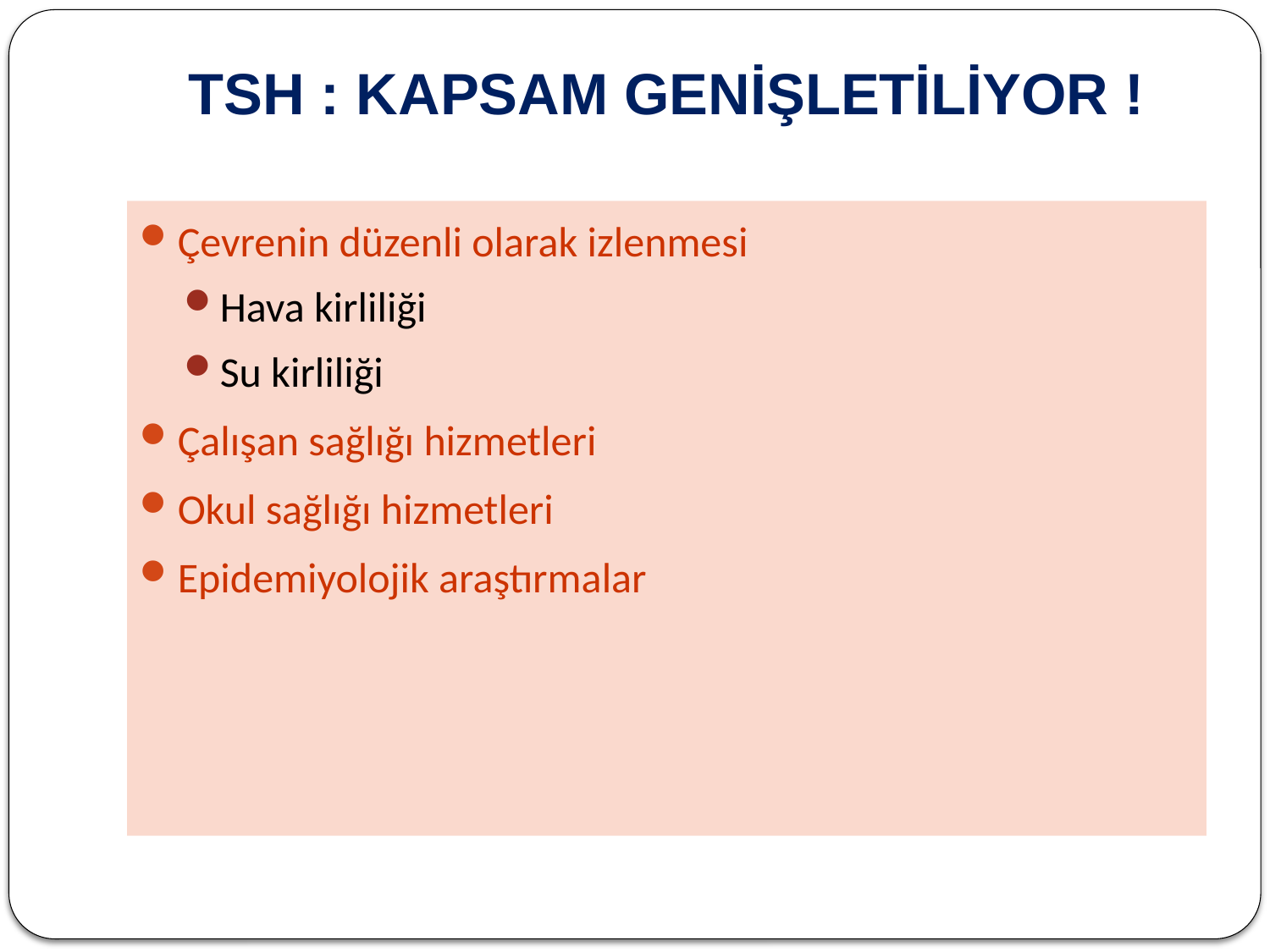

# TSH : KAPSAM GENİŞLETİLİYOR !
Erken tanı programları
Kanserler (Meme, serviks, prostat, akc)
Hipertansiyon
Diabetes
Koruyucu diş hekimliği programları
Ağız hijyeni eğitimi,
Ortodonti

Çevrenin düzenli olarak izlenmesi
Hava kirliliği
Su kirliliği
Çalışan sağlığı hizmetleri
Okul sağlığı hizmetleri
Epidemiyolojik araştırmalar